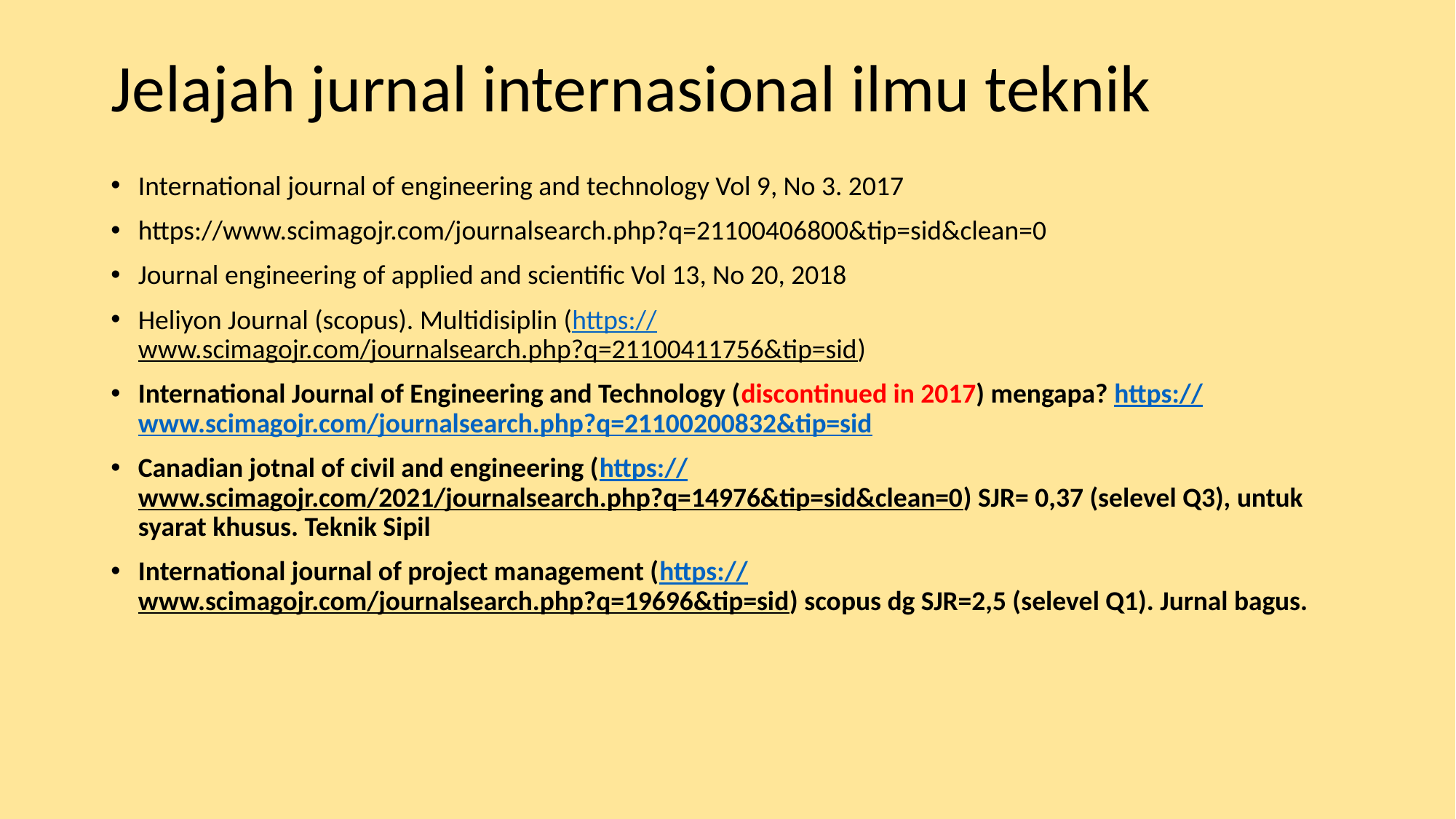

# Jelajah jurnal internasional ilmu teknik
International journal of engineering and technology Vol 9, No 3. 2017
https://www.scimagojr.com/journalsearch.php?q=21100406800&tip=sid&clean=0
Journal engineering of applied and scientific Vol 13, No 20, 2018
Heliyon Journal (scopus). Multidisiplin (https://www.scimagojr.com/journalsearch.php?q=21100411756&tip=sid)
International Journal of Engineering and Technology (discontinued in 2017) mengapa? https://www.scimagojr.com/journalsearch.php?q=21100200832&tip=sid
Canadian jotnal of civil and engineering (https://www.scimagojr.com/2021/journalsearch.php?q=14976&tip=sid&clean=0) SJR= 0,37 (selevel Q3), untuk syarat khusus. Teknik Sipil
International journal of project management (https://www.scimagojr.com/journalsearch.php?q=19696&tip=sid) scopus dg SJR=2,5 (selevel Q1). Jurnal bagus.